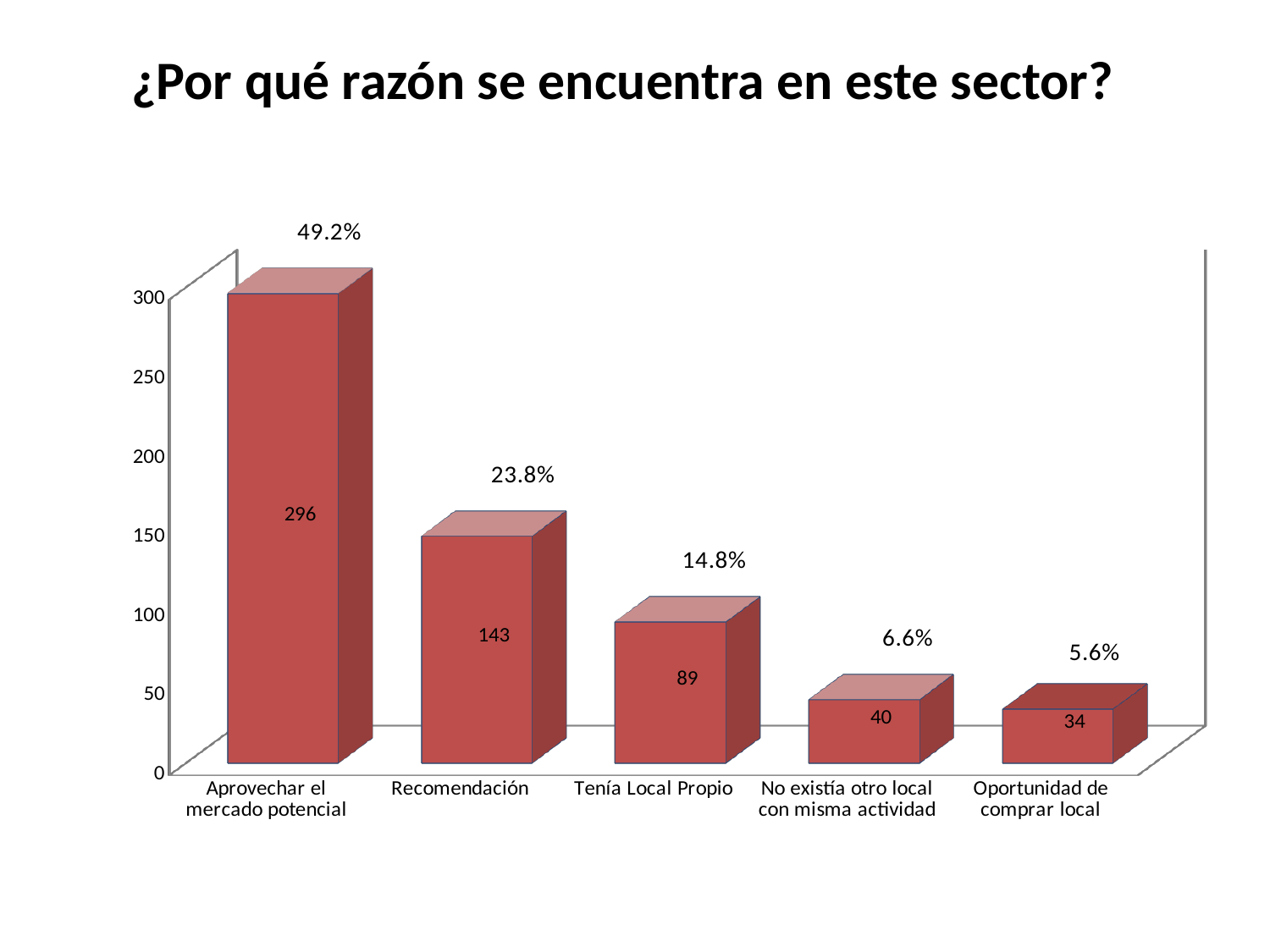

# ¿Por qué razón se encuentra en este sector?

[unsupported chart]